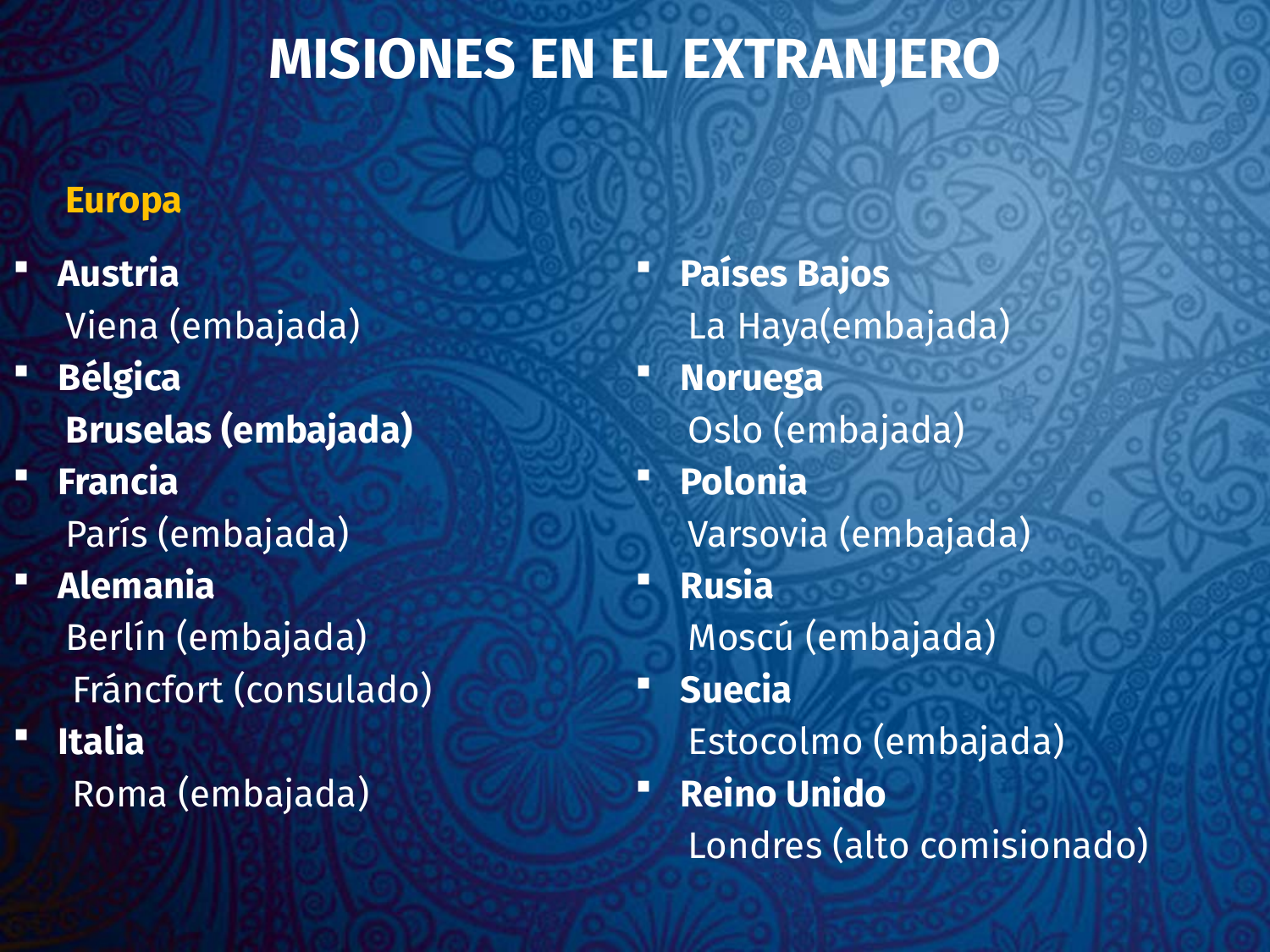

# MISIONES EN EL EXTRANJERO
Europa
Austria
      Viena (embajada)
Bélgica
      Bruselas (embajada)
Francia
      París (embajada)
Alemania
      Berlín (embajada)
      Fráncfort (consulado)
Italia
      Roma (embajada)

Países Bajos
      La Haya(embajada)
Noruega
      Oslo (embajada)
Polonia
      Varsovia (embajada)
Rusia
      Moscú (embajada)
Suecia
      Estocolmo (embajada)
Reino Unido
      Londres (alto comisionado)